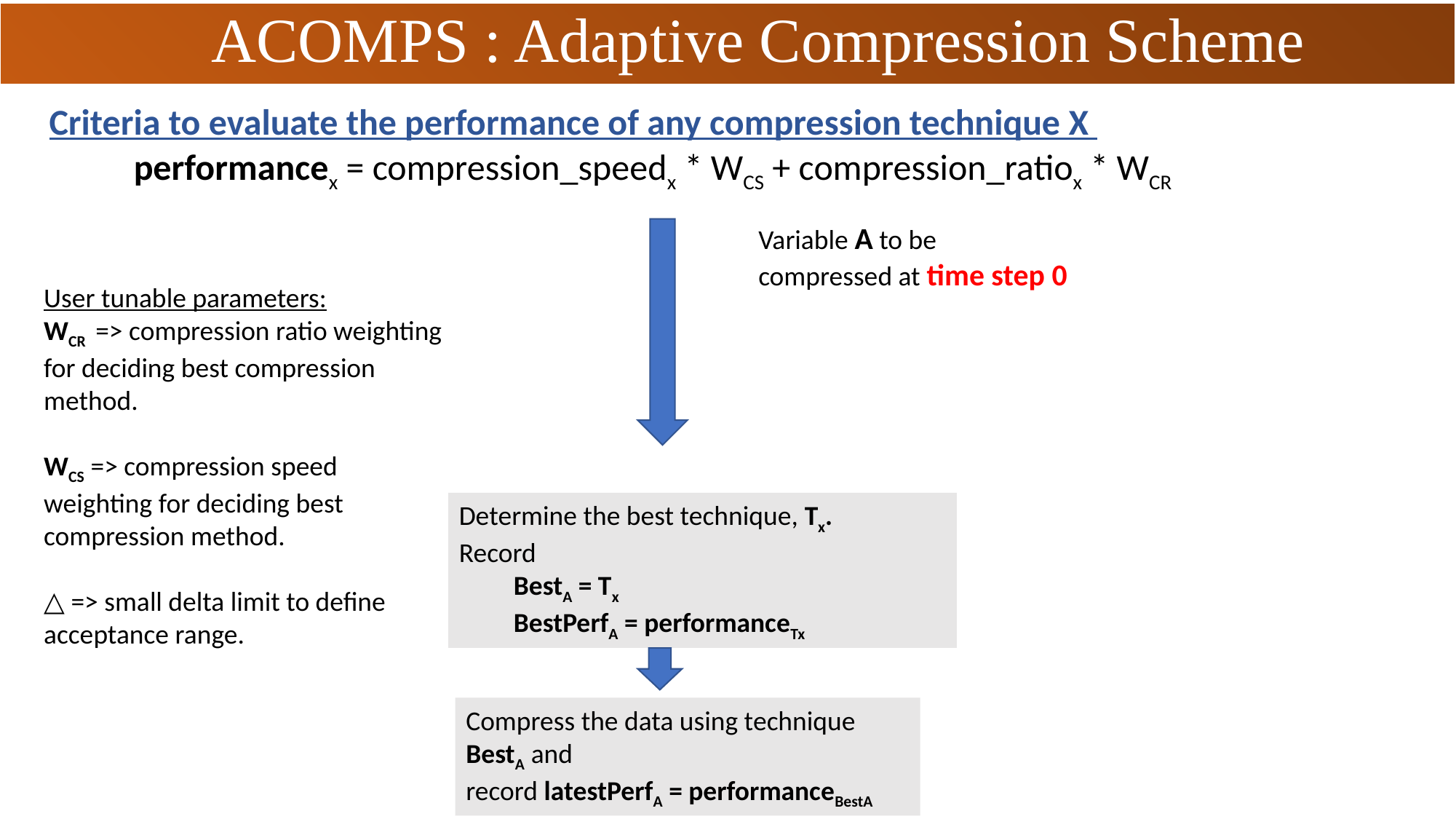

# ACOMPS : Adaptive Compression Scheme
Criteria to evaluate the performance of any compression technique X
performancex = compression_speedx * WCS + compression_ratiox * WCR
Variable A to be compressed at time step 0

User tunable parameters:
WCR  => compression ratio weighting for deciding best compression method.

WCS => compression speed  weighting for deciding best compression method.

△ => small delta limit to define acceptance range.
Determine the best technique, Tx.
Record
BestA = Tx
BestPerfA = performanceTx

Compress the data using technique BestA and
record latestPerfA = performanceBestA